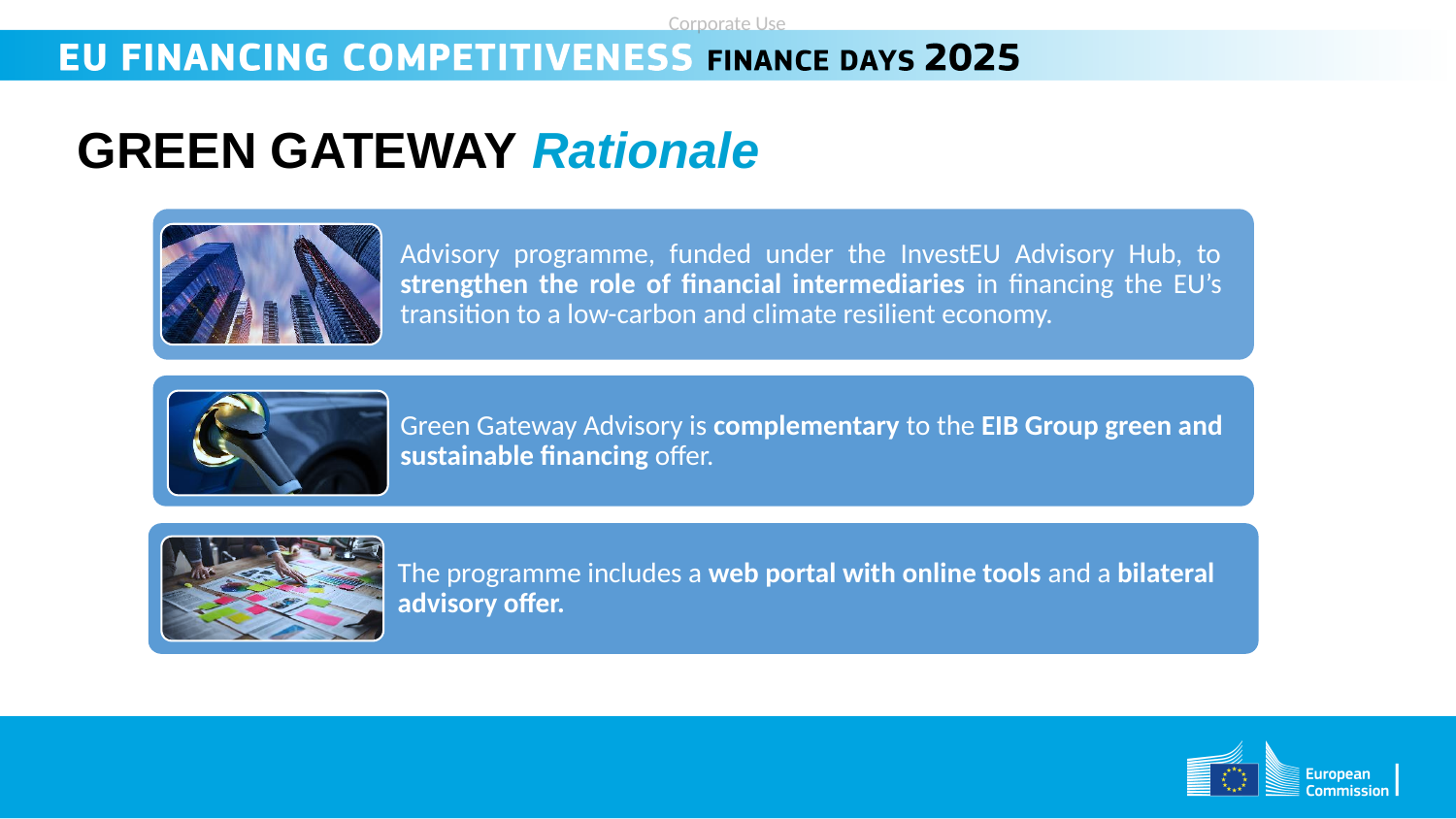

GREEN GATEWAY Rationale

Advisory programme, funded under the InvestEU Advisory Hub, to strengthen the role of financial intermediaries in financing the EU’s transition to a low-carbon and climate resilient economy.

Green Gateway Advisory is complementary to the EIB Group green and sustainable financing offer.

The programme includes a web portal with online tools and a bilateral advisory offer.